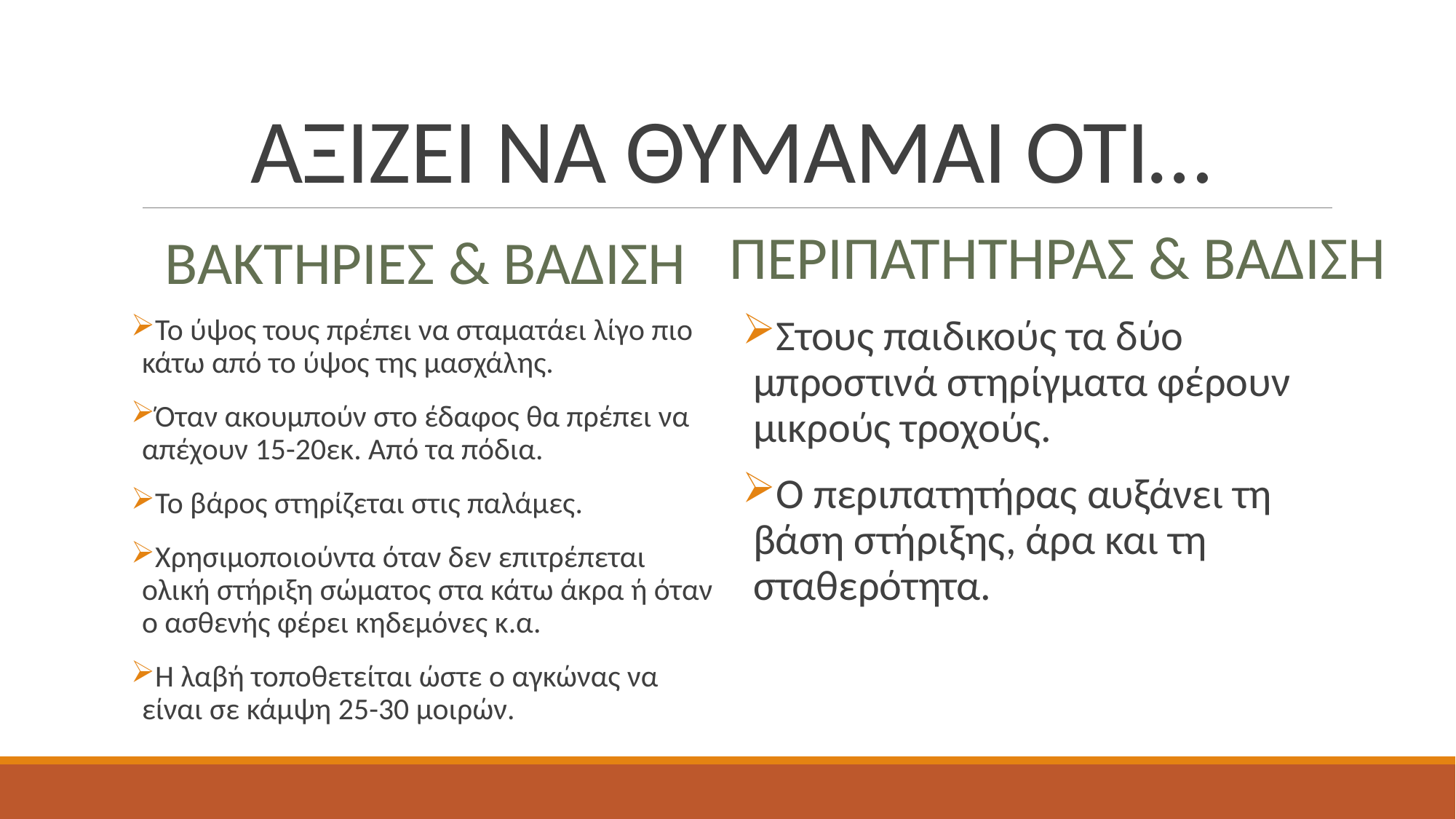

# ΑΞΙΖΕΙ ΝΑ ΘΥΜΑΜΑΙ ΌΤΙ…
Περιπατητηρασ & βαδιση
ΒΑΚΤΗΡΙΕΣ & ΒΑΔΙΣΗ
Το ύψος τους πρέπει να σταματάει λίγο πιο κάτω από το ύψος της μασχάλης.
Όταν ακουμπούν στο έδαφος θα πρέπει να απέχουν 15-20εκ. Από τα πόδια.
Το βάρος στηρίζεται στις παλάμες.
Χρησιμοποιούντα όταν δεν επιτρέπεται ολική στήριξη σώματος στα κάτω άκρα ή όταν ο ασθενής φέρει κηδεμόνες κ.α.
Η λαβή τοποθετείται ώστε ο αγκώνας να είναι σε κάμψη 25-30 μοιρών.
Στους παιδικούς τα δύο μπροστινά στηρίγματα φέρουν μικρούς τροχούς.
Ο περιπατητήρας αυξάνει τη βάση στήριξης, άρα και τη σταθερότητα.